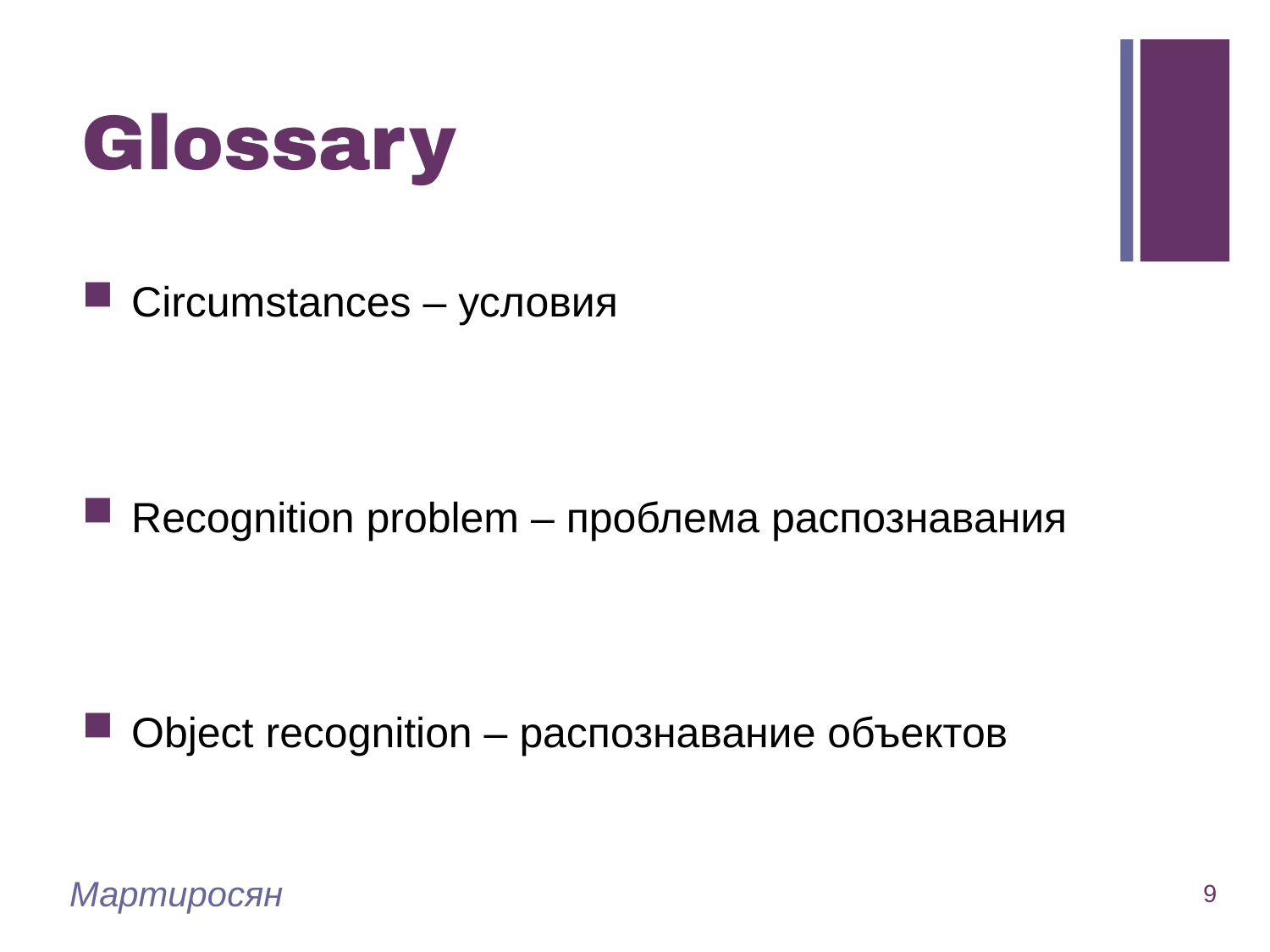

# Glossary
Circumstances – условия

Recognition problem – проблема распознавания

Object recognition – распознавание объектов
Мартиросян
9